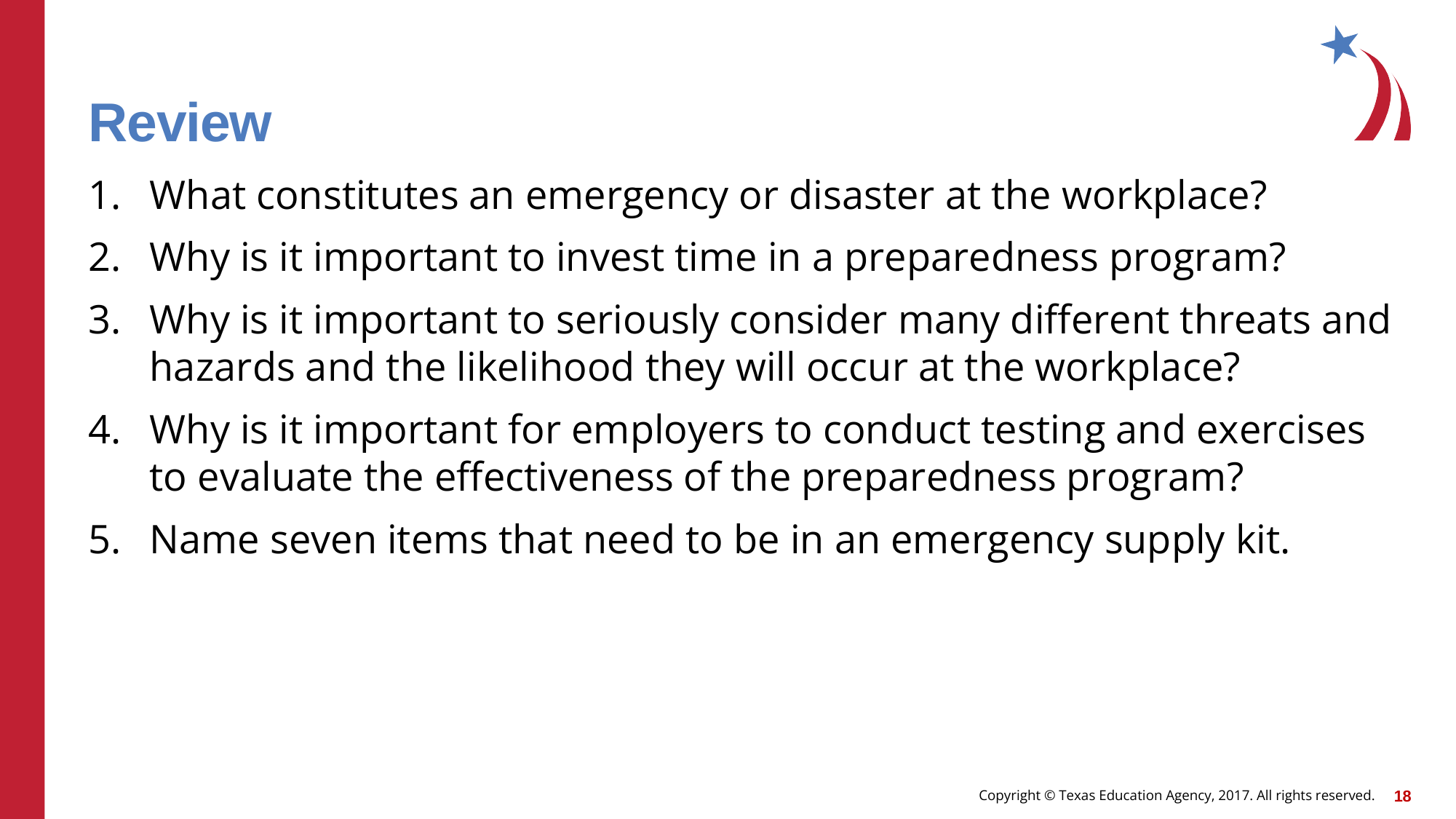

# Review
What constitutes an emergency or disaster at the workplace?
Why is it important to invest time in a preparedness program?
Why is it important to seriously consider many different threats and hazards and the likelihood they will occur at the workplace?
Why is it important for employers to conduct testing and exercises    to evaluate the effectiveness of the preparedness program?
Name seven items that need to be in an emergency supply kit.